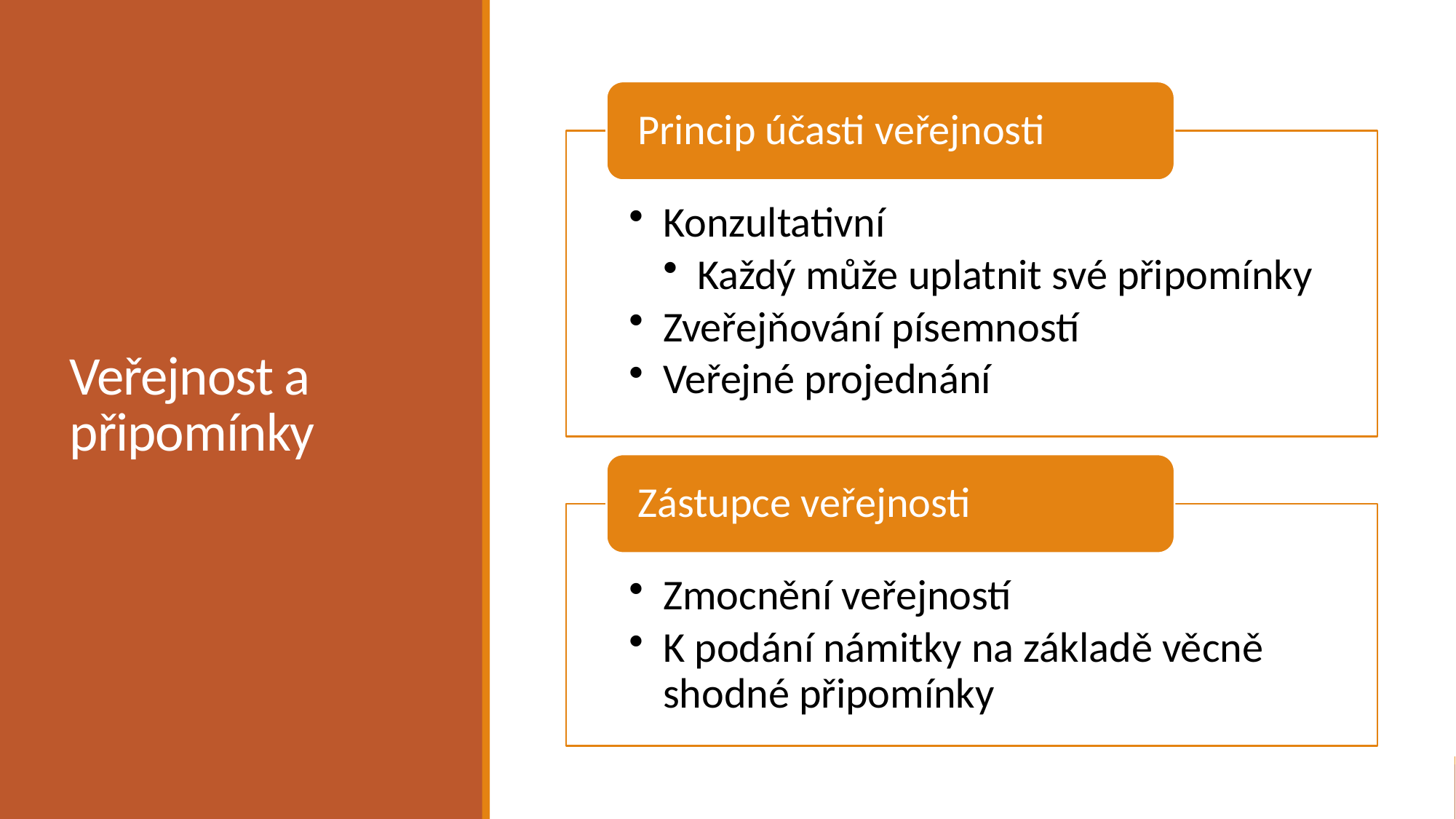

# Veřejnost a připomínky
Konzultativní
Každý může uplatnit své připomínky
Zveřejňování písemností
Veřejné projednání
Princip účasti veřejnosti
Zmocnění veřejností
K podání námitky na základě věcně shodné připomínky
Zástupce veřejnosti